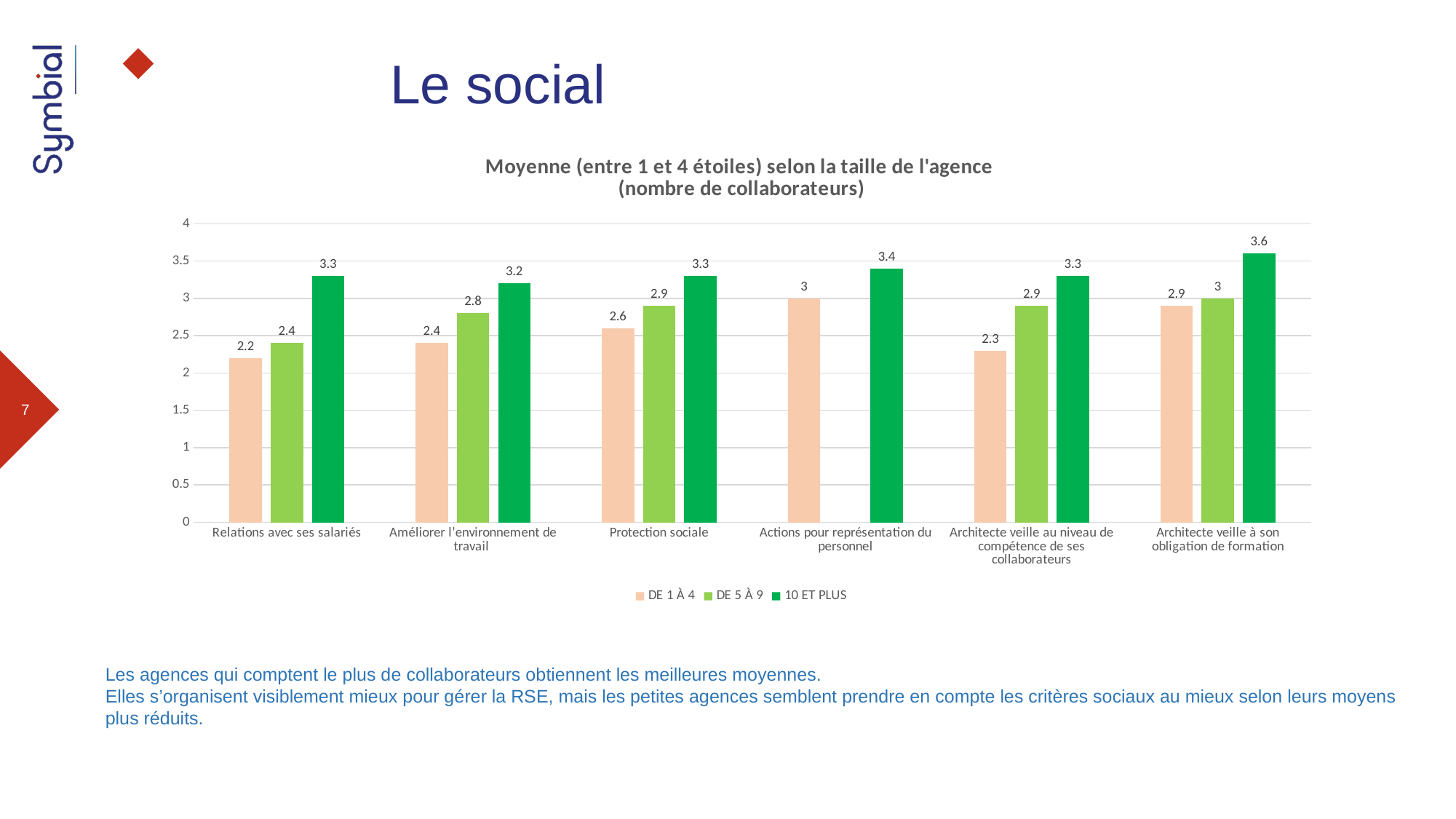

Le social

### Chart: Moyenne (entre 1 et 4 étoiles) selon la taille de l'agence
(nombre de collaborateurs)

| Category | DE 1 À 4 | DE 5 À 9 | 10 ET PLUS |
|---|---|---|---|
| Relations avec ses salariés | 2.2 | 2.4 | 3.3 |
| Améliorer l’environnement de travail  | 2.4 | 2.8 | 3.2 |
| Protection sociale | 2.6 | 2.9 | 3.3 |
| Actions pour représentation du personnel | 3.0 | None | 3.4 |
| Architecte veille au niveau de compétence de ses collaborateurs | 2.3 | 2.9 | 3.3 |
| Architecte veille à son obligation de formation | 2.9 | 3.0 | 3.6 |
7
Les agences qui comptent le plus de collaborateurs obtiennent les meilleures moyennes.
Elles s’organisent visiblement mieux pour gérer la RSE, mais les petites agences semblent prendre en compte les critères sociaux au mieux selon leurs moyens plus réduits.